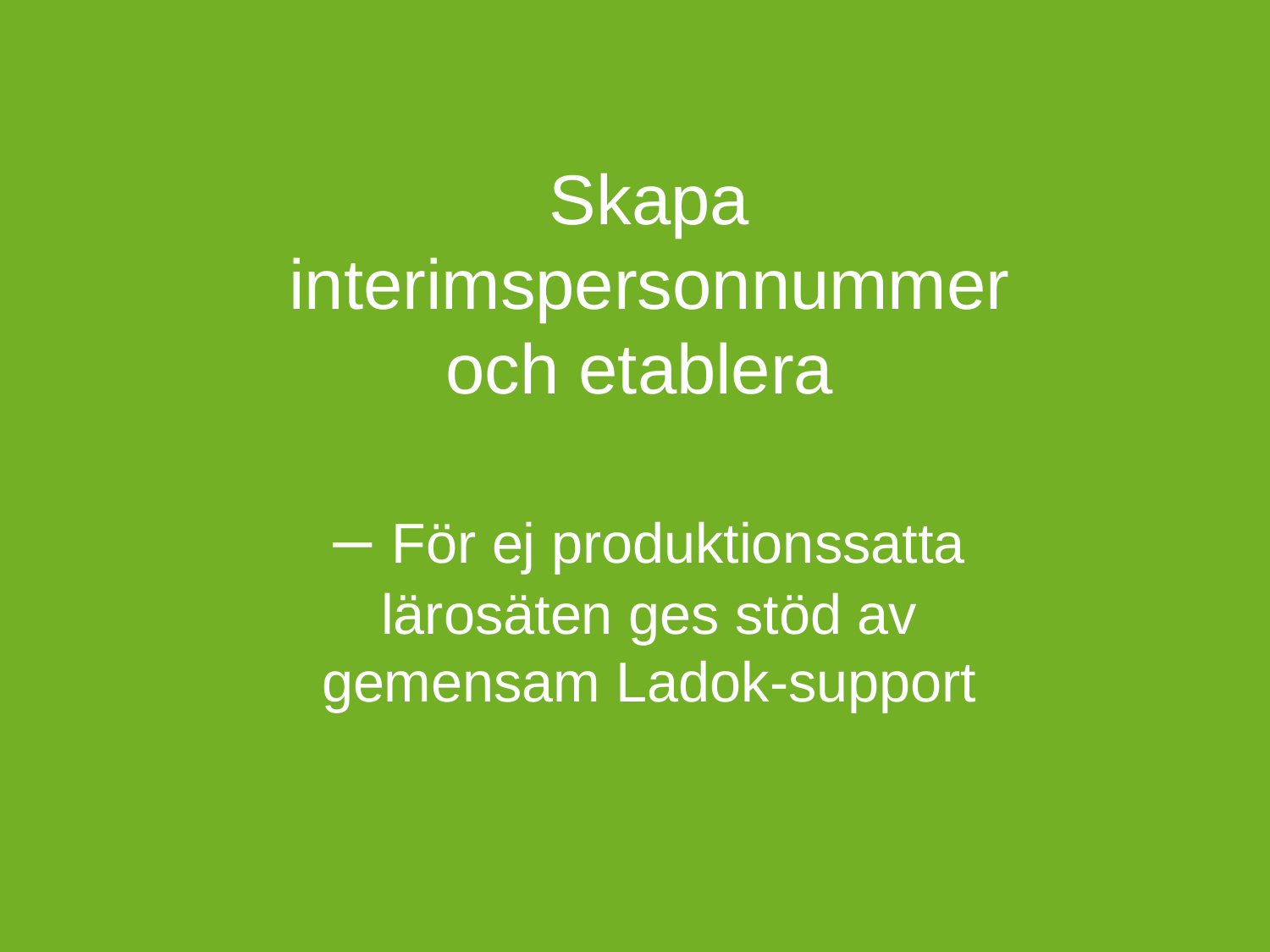

# Skapa interimspersonnummer och etablera – För ej produktionssatta lärosäten ges stöd av gemensam Ladok-support